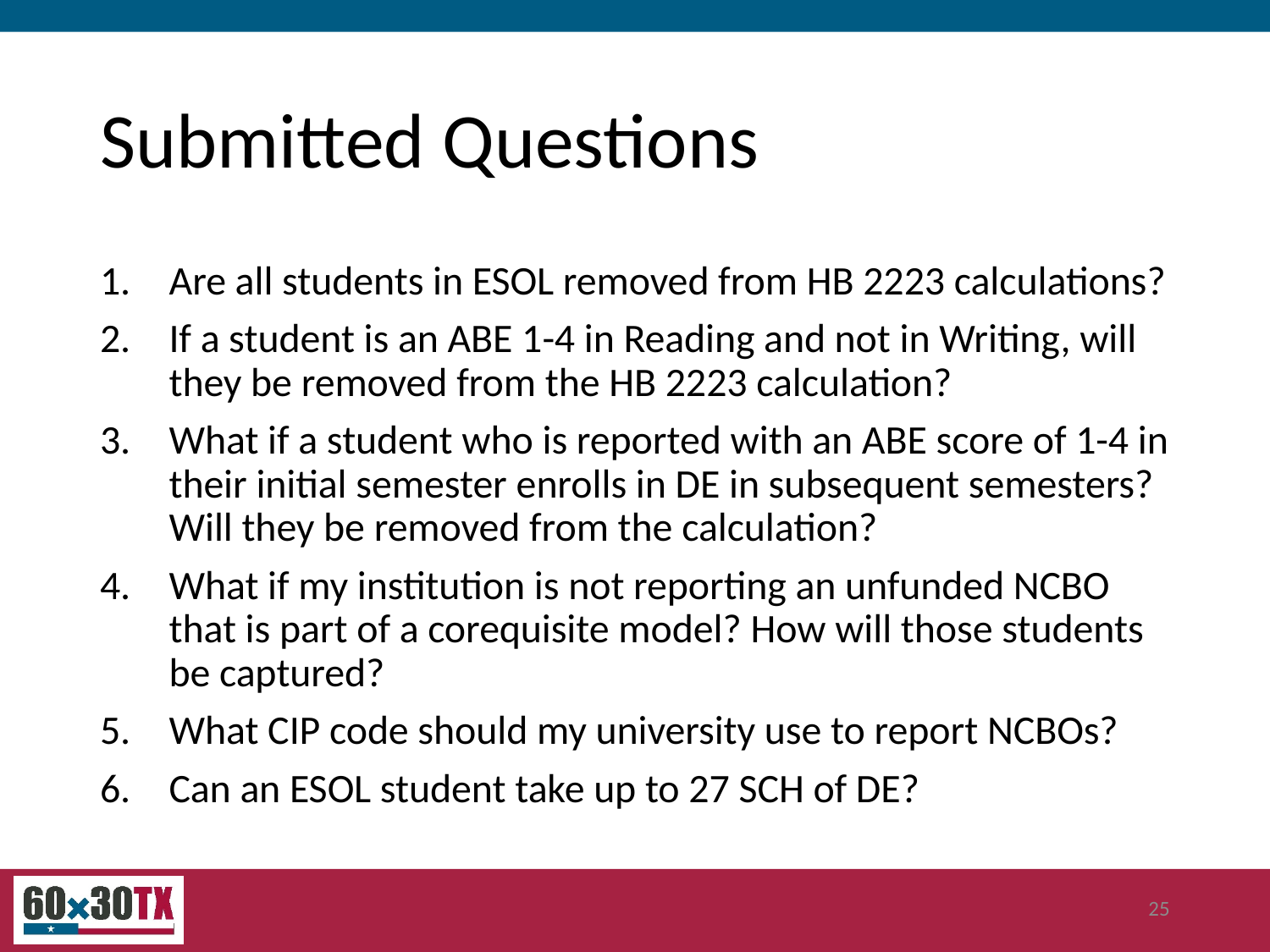

# Submitted Questions
Are all students in ESOL removed from HB 2223 calculations?
If a student is an ABE 1-4 in Reading and not in Writing, will they be removed from the HB 2223 calculation?
What if a student who is reported with an ABE score of 1-4 in their initial semester enrolls in DE in subsequent semesters? Will they be removed from the calculation?
What if my institution is not reporting an unfunded NCBO that is part of a corequisite model? How will those students be captured?
What CIP code should my university use to report NCBOs?
Can an ESOL student take up to 27 SCH of DE?
25